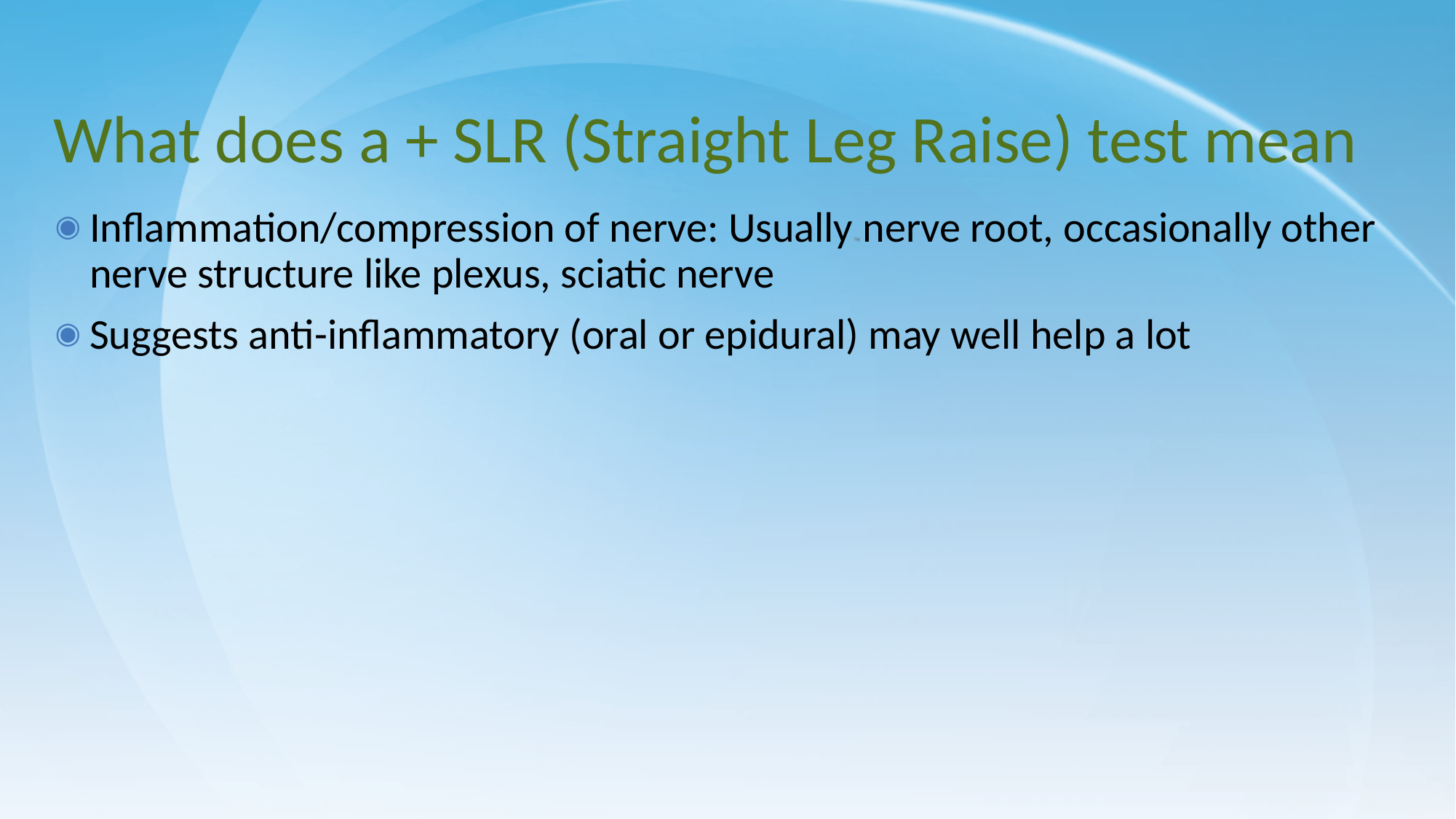

# What does a + SLR (Straight Leg Raise) test mean
Inflammation/compression of nerve: Usually nerve root, occasionally other nerve structure like plexus, sciatic nerve
Suggests anti-inflammatory (oral or epidural) may well help a lot